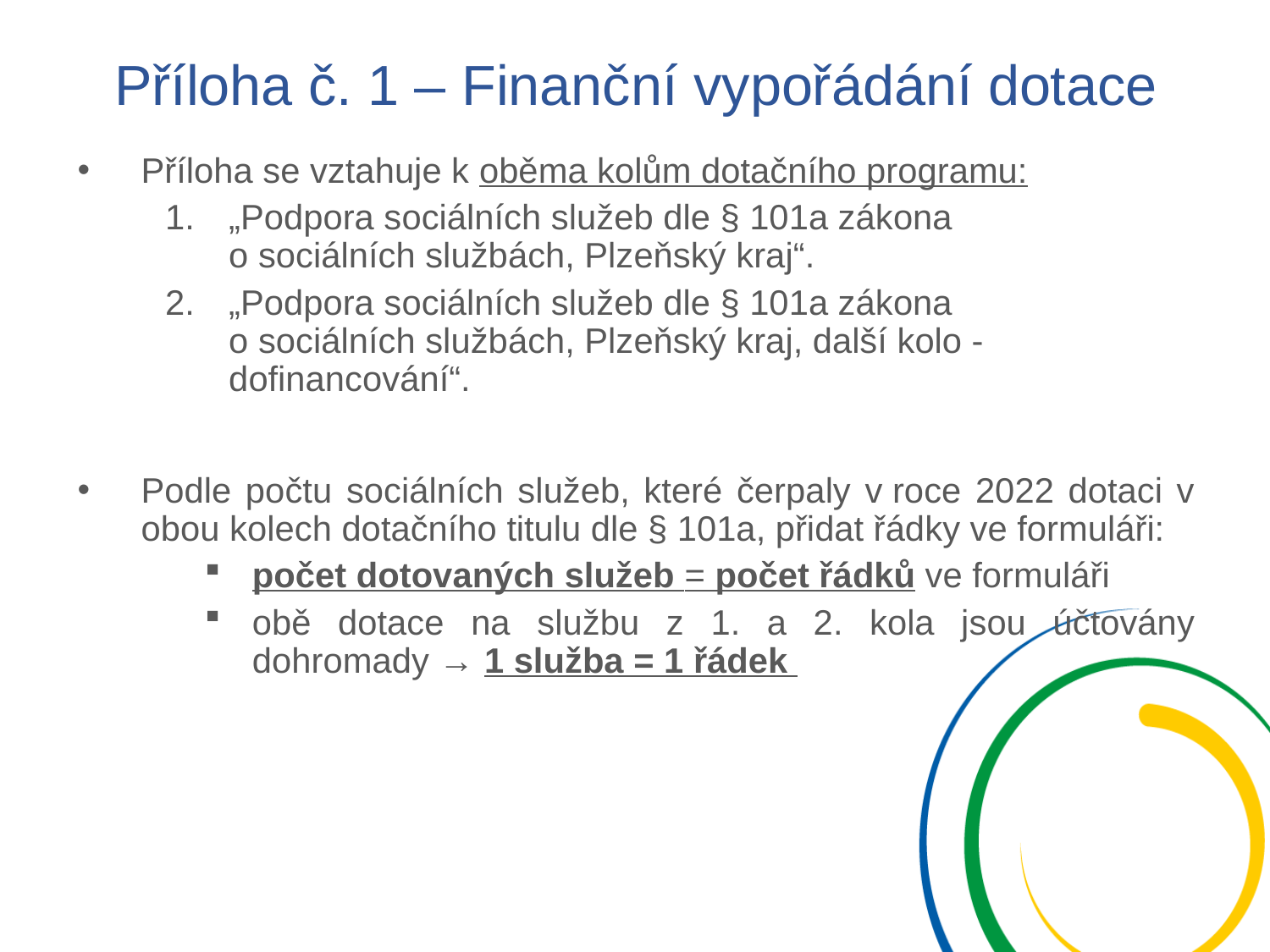

# Příloha č. 1 – Finanční vypořádání dotace
Příloha se vztahuje k oběma kolům dotačního programu:
„Podpora sociálních služeb dle § 101a zákona
o sociálních službách, Plzeňský kraj“.
„Podpora sociálních služeb dle § 101a zákona
o sociálních službách, Plzeňský kraj, další kolo - dofinancování“.

Podle počtu sociálních služeb, které čerpaly v roce 2022 dotaci v obou kolech dotačního titulu dle § 101a, přidat řádky ve formuláři:
počet dotovaných služeb = počet řádků ve formuláři
obě dotace na službu z 1. a 2. kola jsou účtovány dohromady → 1 služba = 1 řádek